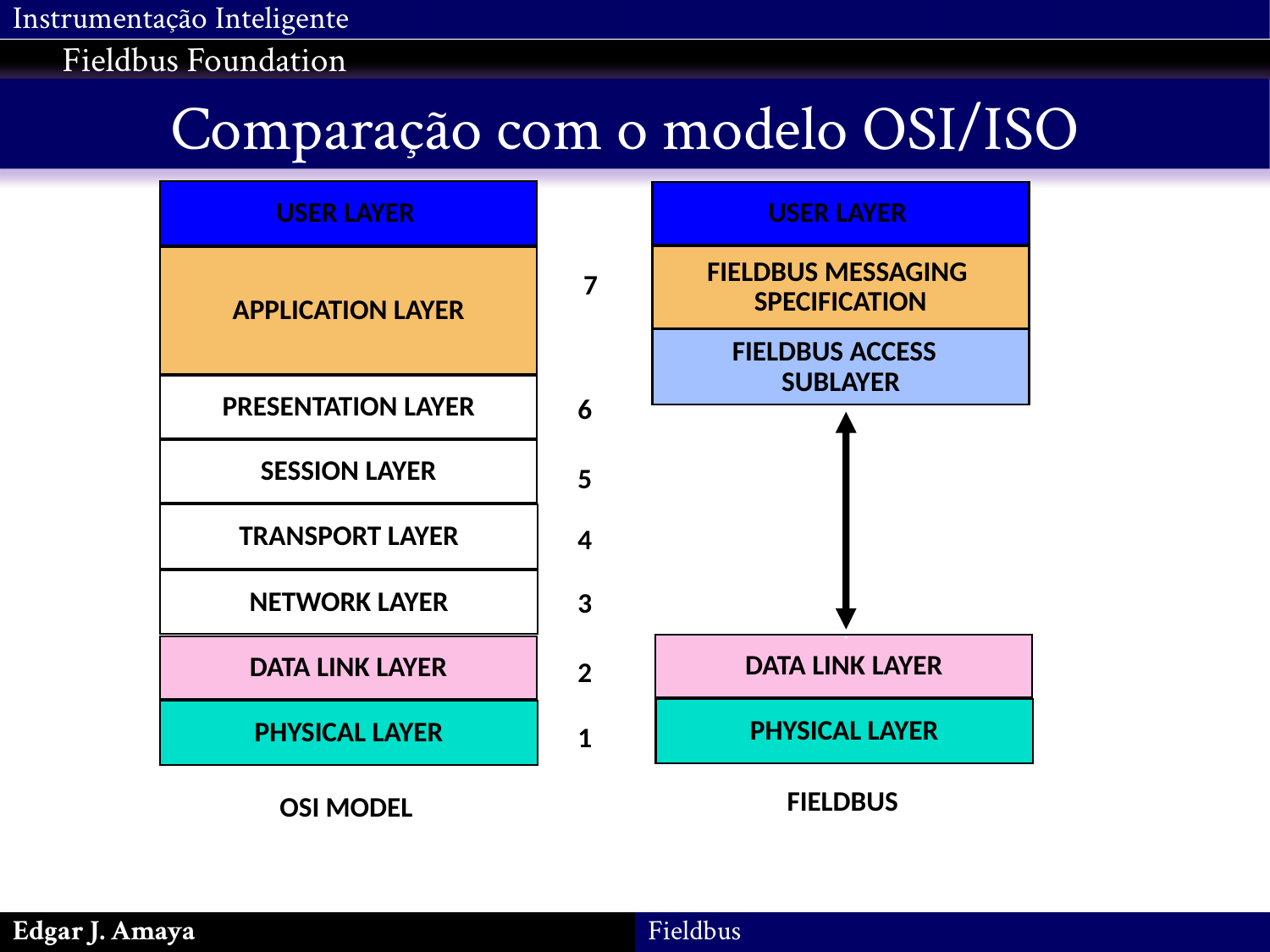

Fieldbus Foundation
Comparação com o modelo OSI/ISO
USER LAYER
USER LAYER
FIELDBUS MESSAGING
SPECIFICATION
APPLICATION LAYER
7
FIELDBUS ACCESS
SUBLAYER
PRESENTATION LAYER
6

SESSION LAYER
5
TRANSPORT LAYER
4
NETWORK LAYER
3
DATA LINK LAYER
DATA LINK LAYER

2
PHYSICAL LAYER
PHYSICAL LAYER
1
FIELDBUS
OSI MODEL